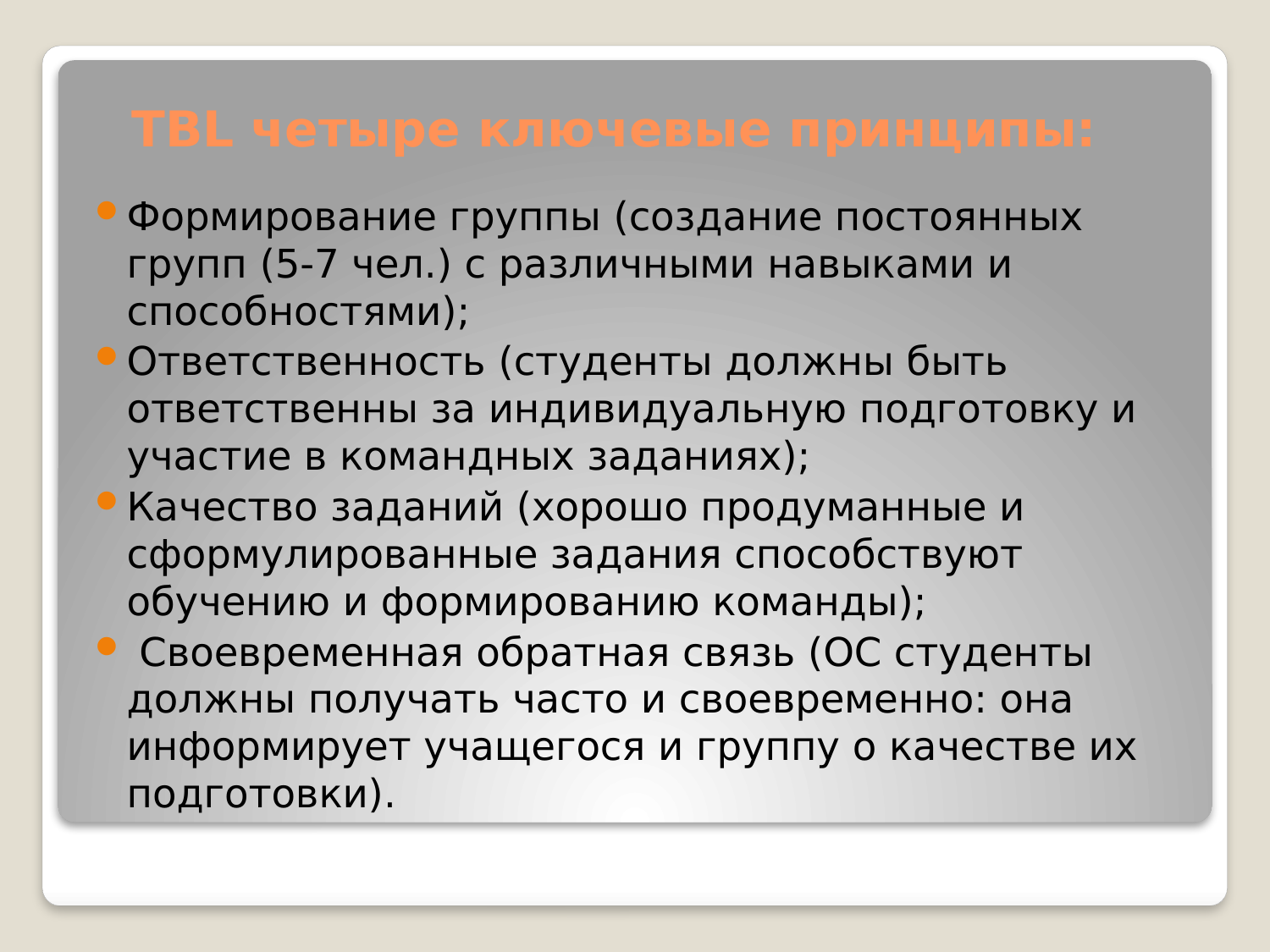

# TBL четыре ключевые принципы:
Формирование группы (создание постоянных групп (5-7 чел.) с различными навыками и способностями);
Ответственность (студенты должны быть ответственны за индивидуальную подготовку и участие в командных заданиях);
Качество заданий (хорошо продуманные и сформулированные задания способствуют обучению и формированию команды);
 Своевременная обратная связь (ОС студенты должны получать часто и своевременно: она информирует учащегося и группу о качестве их подготовки).